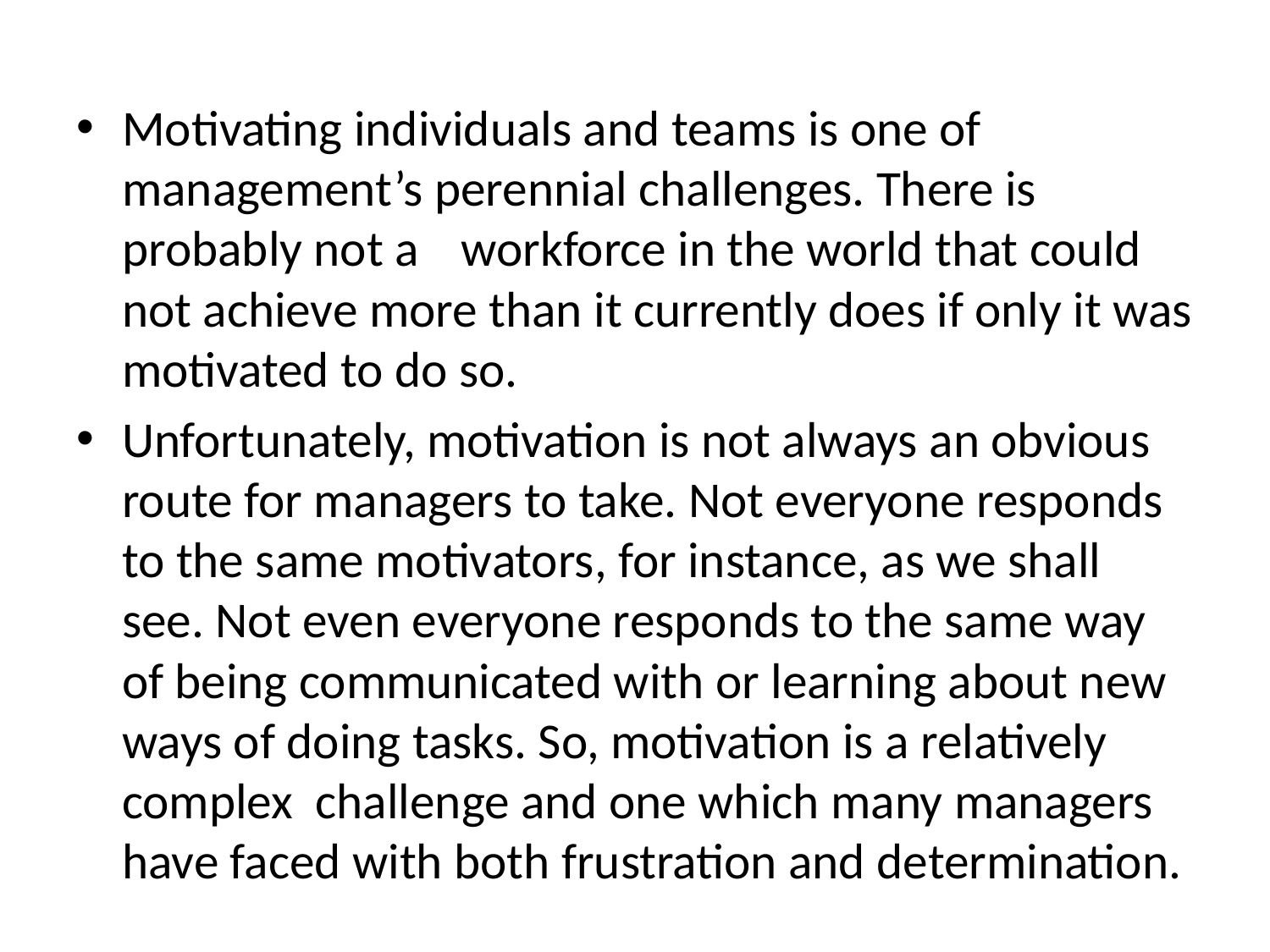

Motivating individuals and teams is one of management’s perennial challenges. There is probably not a 	workforce in the world that could not achieve more than it currently does if only it was motivated to do so.
Unfortunately, motivation is not always an obvious route for managers to take. Not everyone responds to the same motivators, for instance, as we shall see. Not even everyone responds to the same way of being communicated with or learning about new ways of doing tasks. So, motivation is a relatively complex  challenge and one which many managers have faced with both frustration and determination.